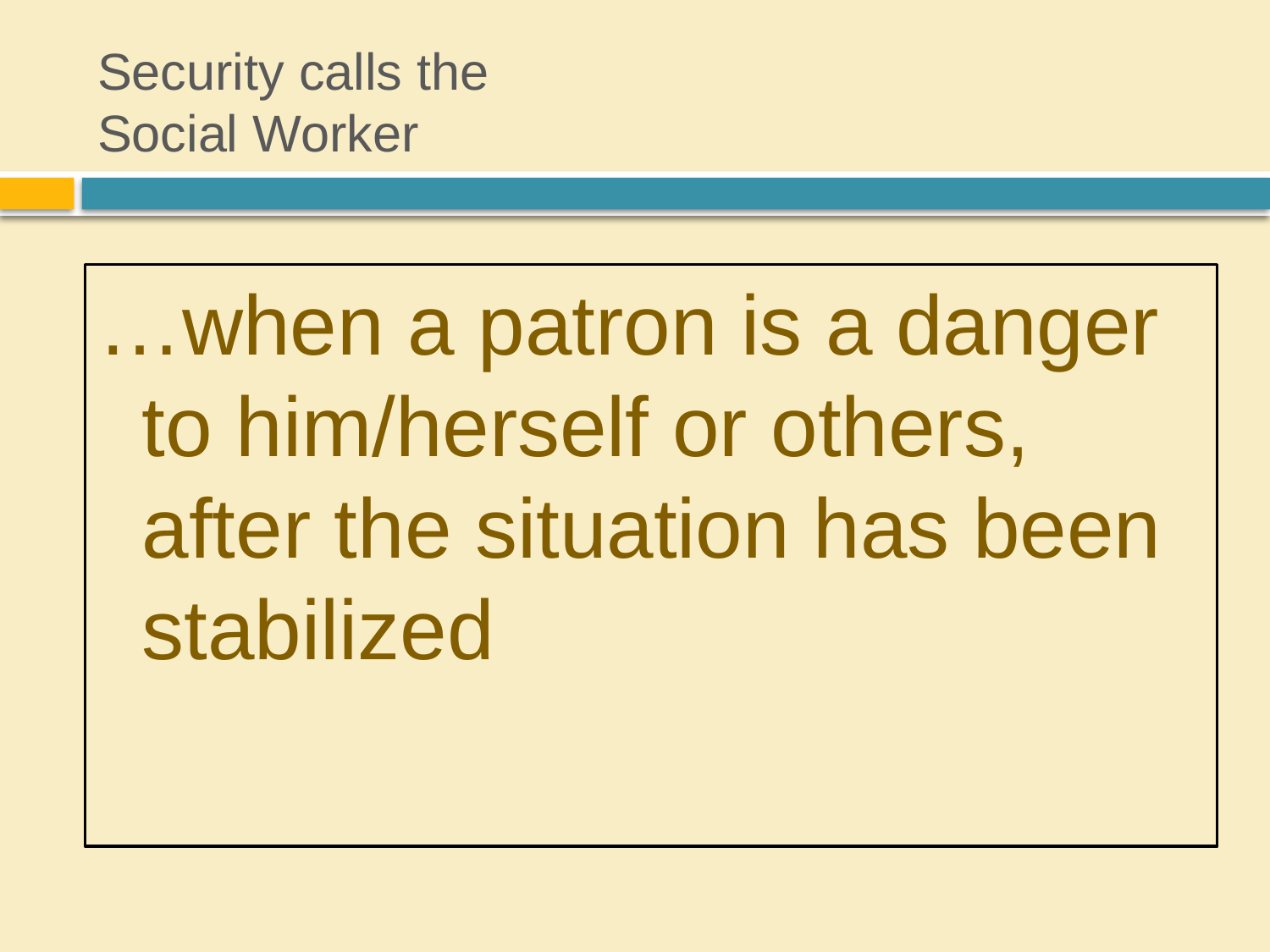

# Security calls the Social Worker
…when a patron is a danger to him/herself or others, after the situation has been stabilized